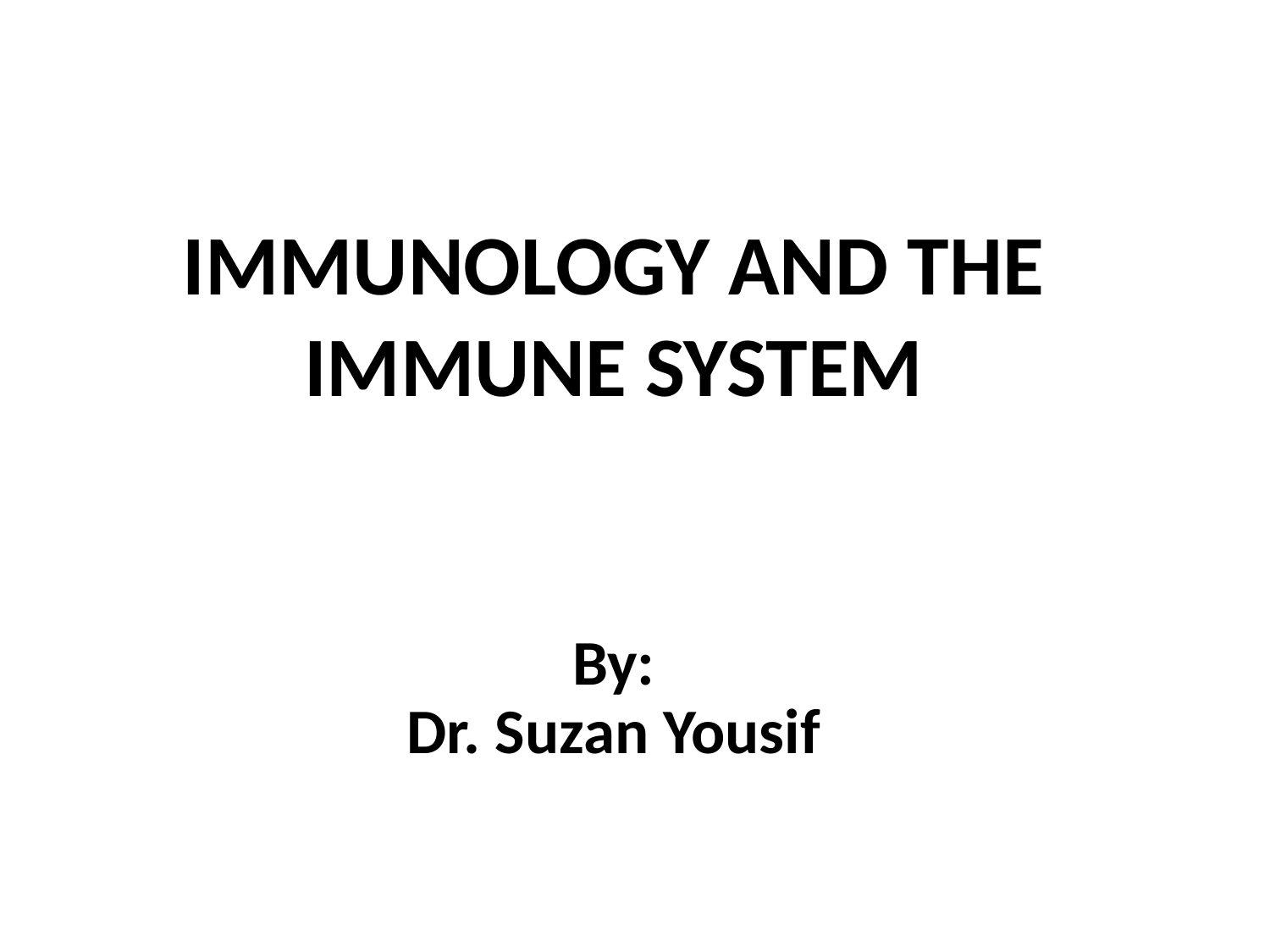

# IMMUNOLOGY AND THE IMMUNE SYSTEM
By:
Dr. Suzan Yousif